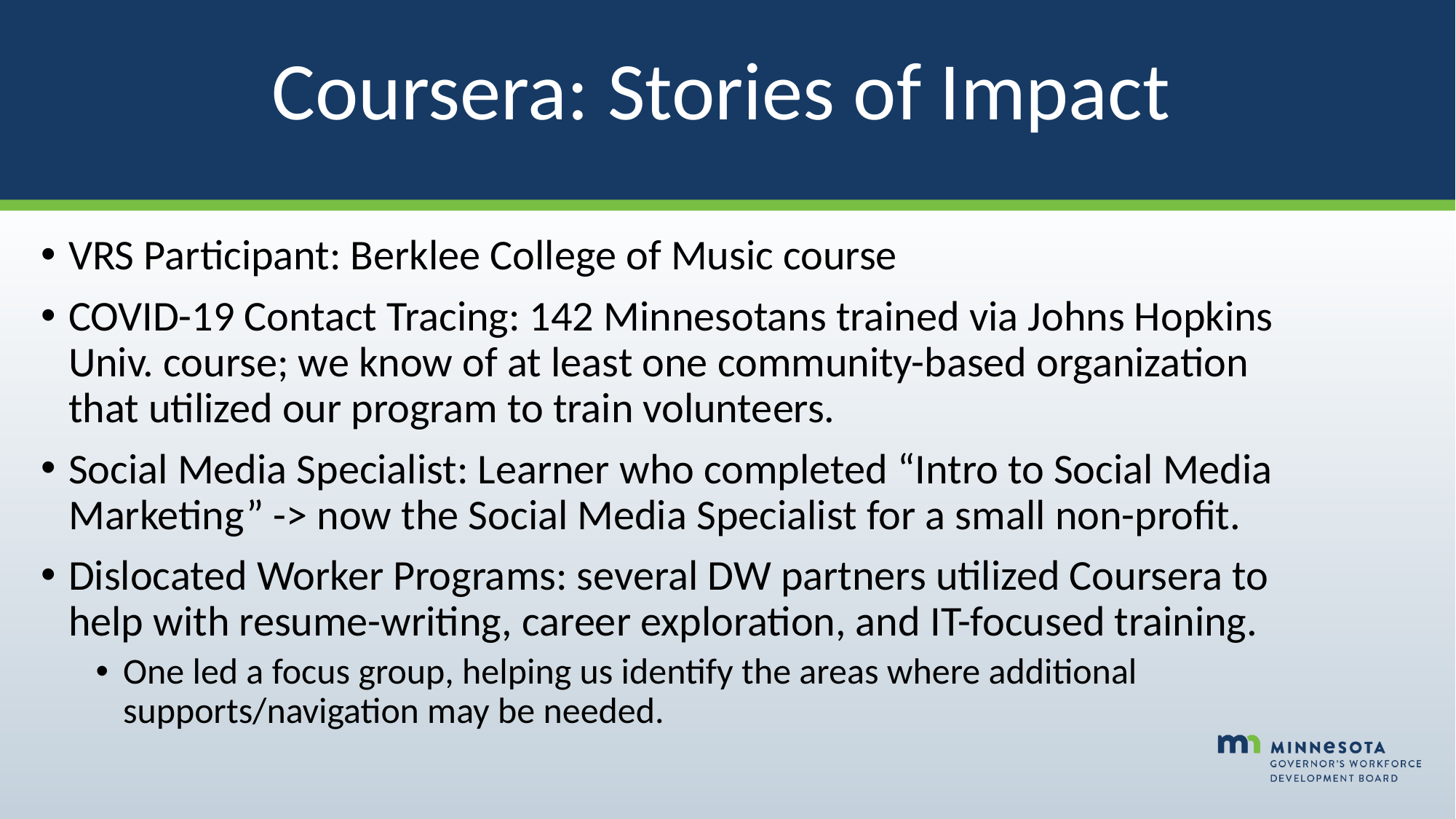

# Coursera: Stories of Impact
VRS Participant: Berklee College of Music course
COVID-19 Contact Tracing: 142 Minnesotans trained via Johns Hopkins Univ. course; we know of at least one community-based organization that utilized our program to train volunteers.
Social Media Specialist: Learner who completed “Intro to Social Media Marketing” -> now the Social Media Specialist for a small non-profit.
Dislocated Worker Programs: several DW partners utilized Coursera to help with resume-writing, career exploration, and IT-focused training.
One led a focus group, helping us identify the areas where additional supports/navigation may be needed.